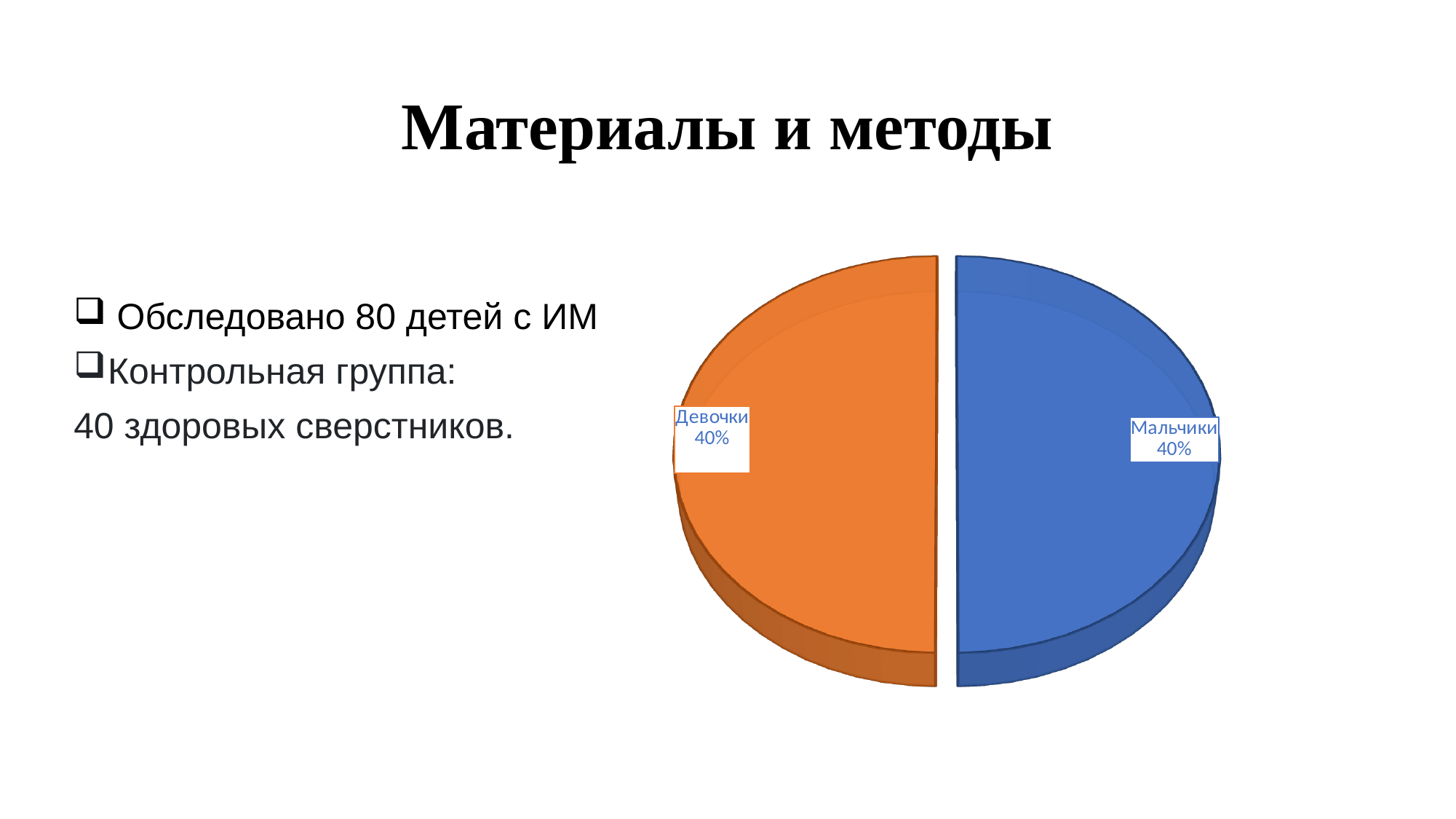

# Материалы и методы

[unsupported chart]

 Обследовано 80 детей с ИМ
Контрольная группа:
40 здоровых сверстников.